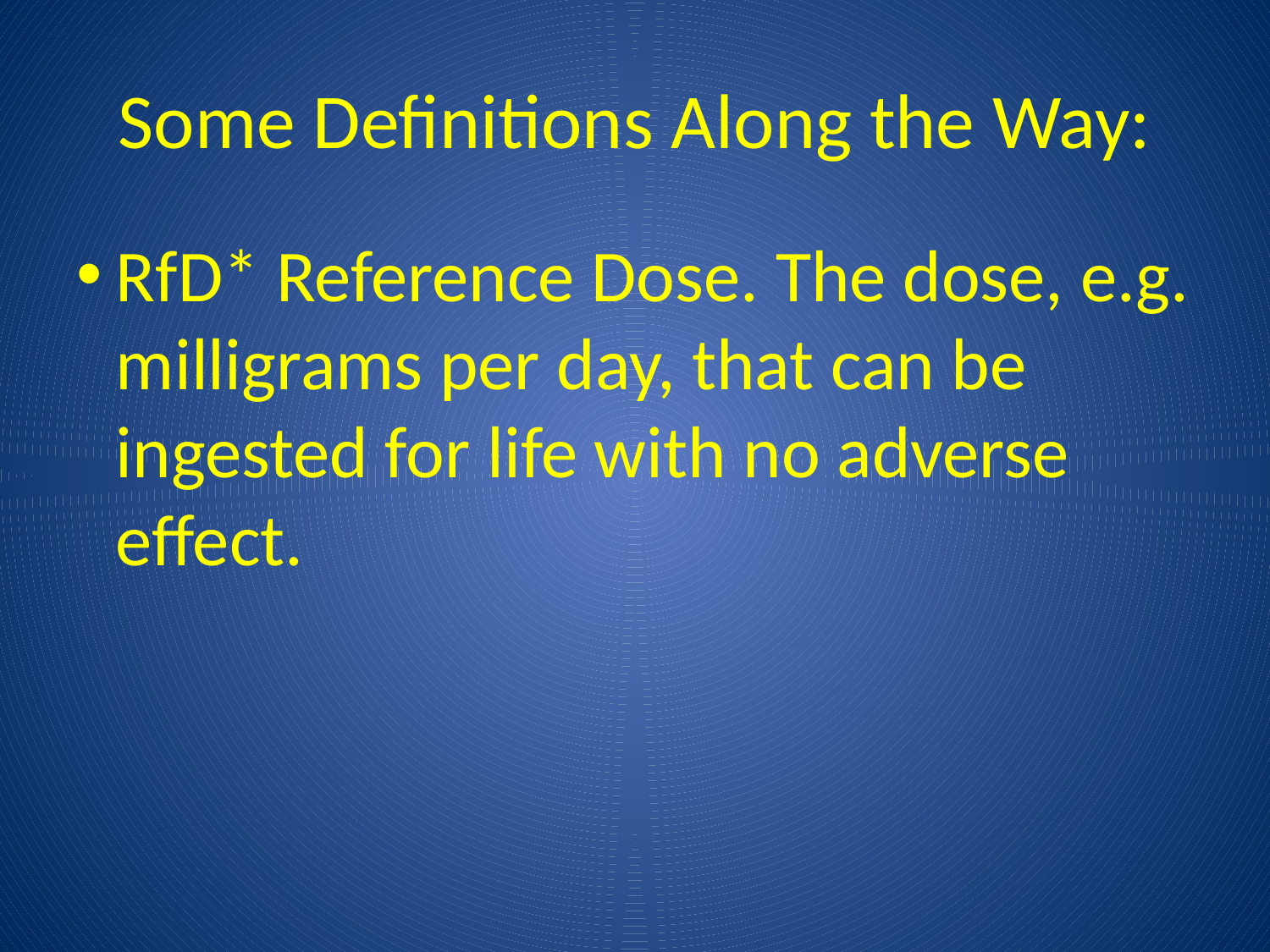

# Some Definitions Along the Way:
RfD* Reference Dose. The dose, e.g. milligrams per day, that can be ingested for life with no adverse effect.